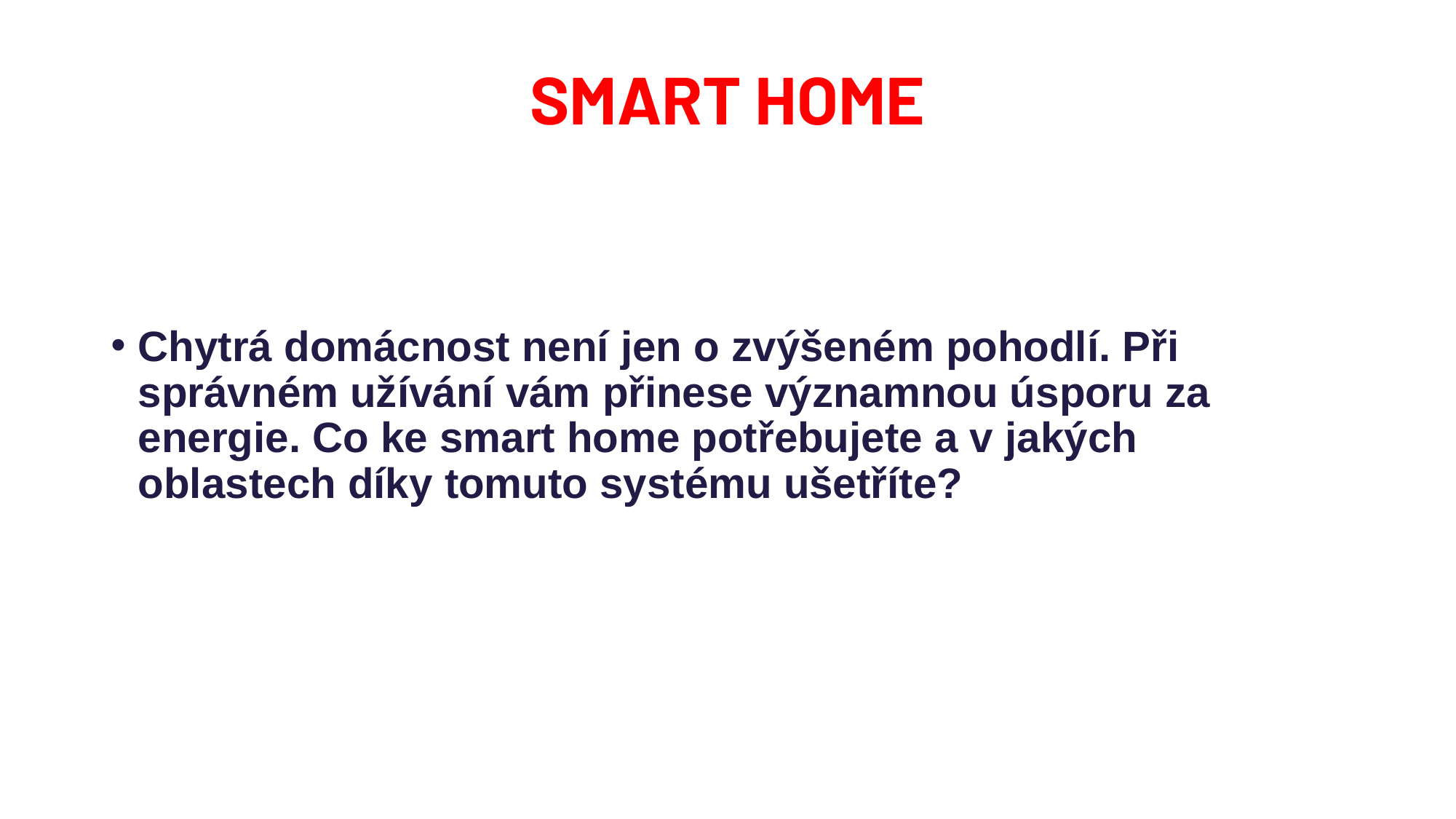

# SMART HOME
Chytrá domácnost není jen o zvýšeném pohodlí. Při správném užívání vám přinese významnou úsporu za energie. Co ke smart home potřebujete a v jakých oblastech díky tomuto systému ušetříte?